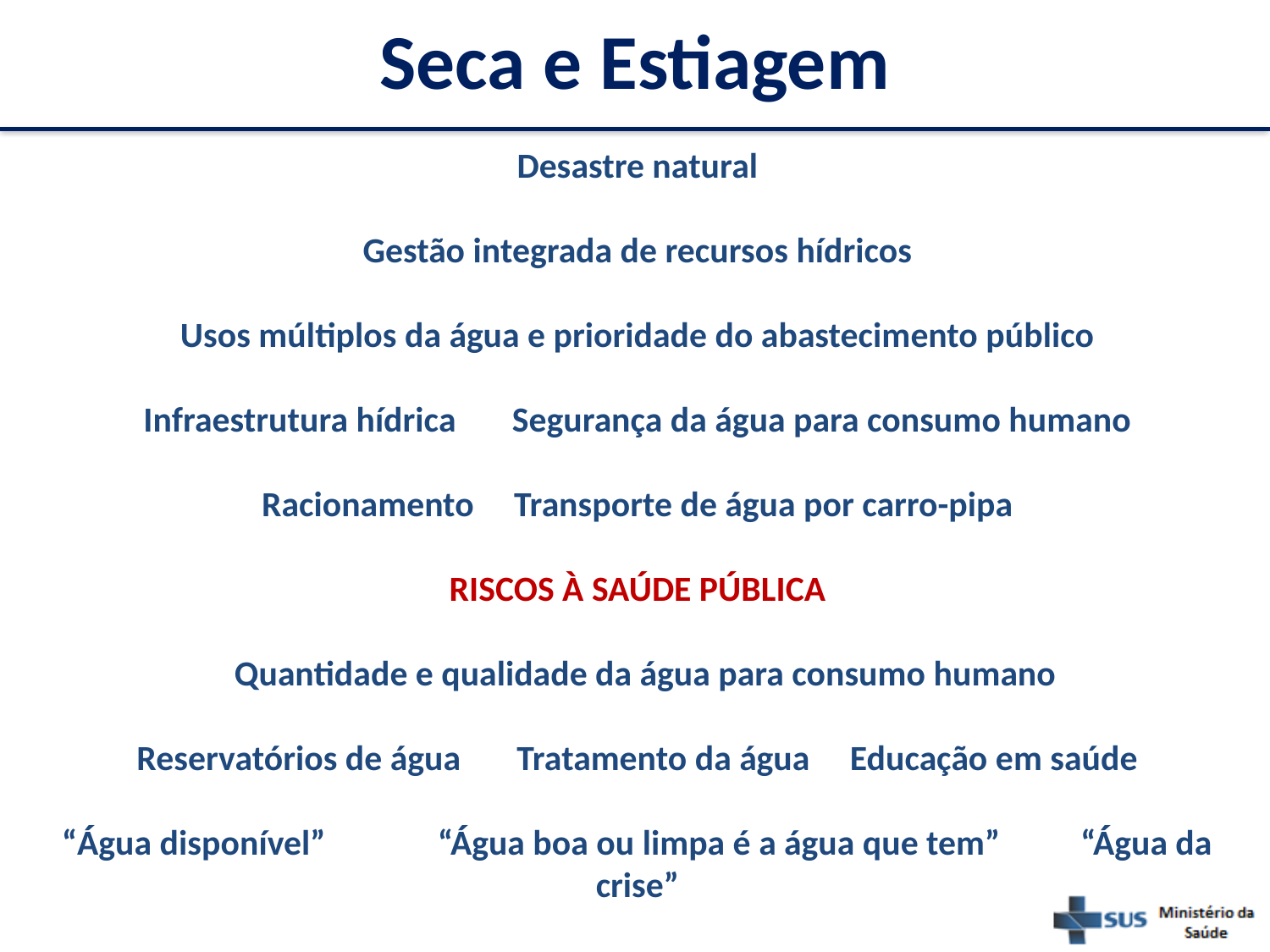

# Seca e Estiagem

Desastre natural

Gestão integrada de recursos hídricos

Usos múltiplos da água e prioridade do abastecimento público

Infraestrutura hídrica       Segurança da água para consumo humano

Racionamento     Transporte de água por carro-pipa

Riscos à saúde pública

  Quantidade e qualidade da água para consumo humano

Reservatórios de água       Tratamento da água     Educação em saúde

“Água disponível”              “Água boa ou limpa é a água que tem”          “Água da crise”